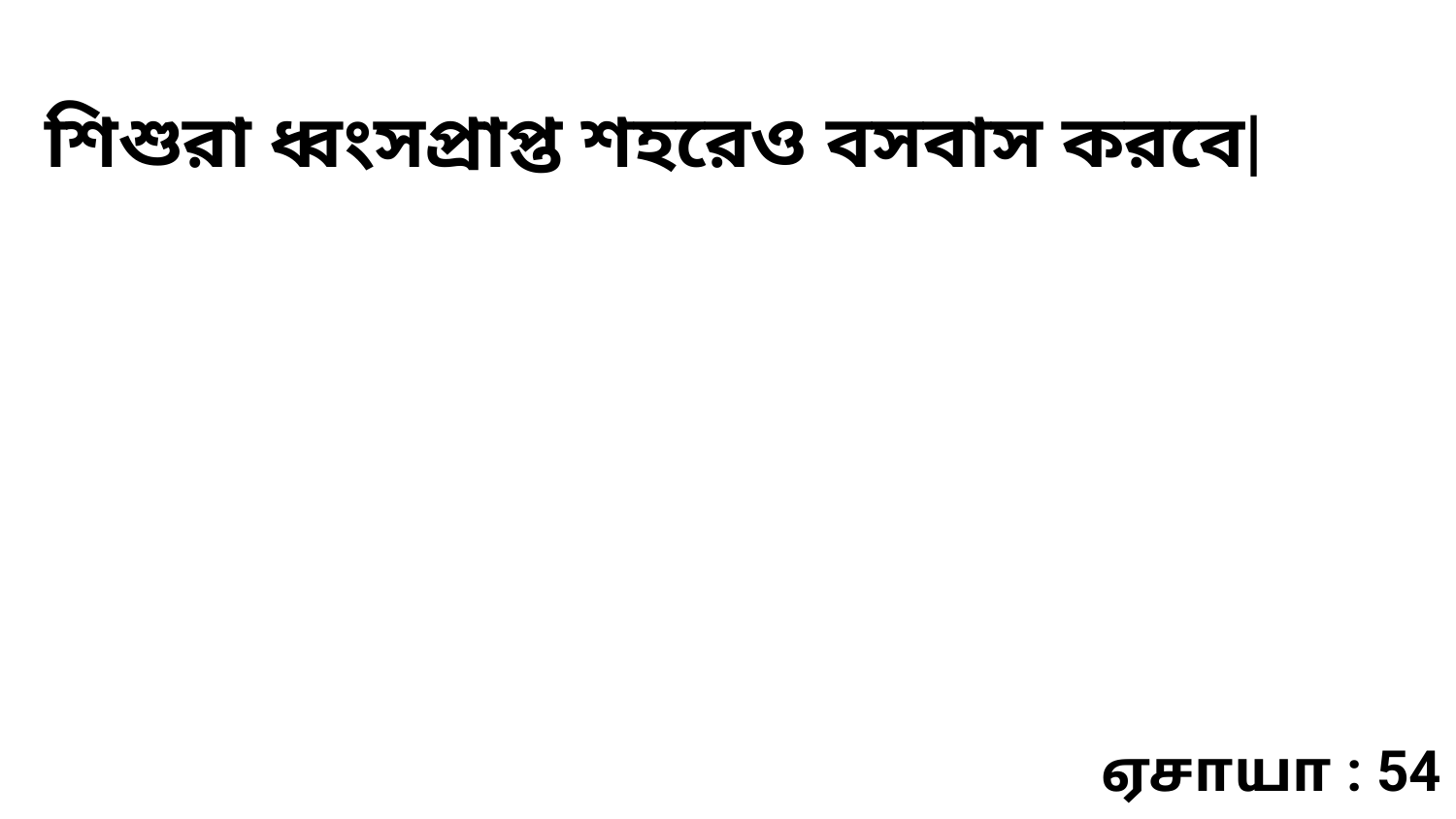

শিশুরা ধ্বংসপ্রাপ্ত শহরেও বসবাস করবে|
ஏசாயா : 54